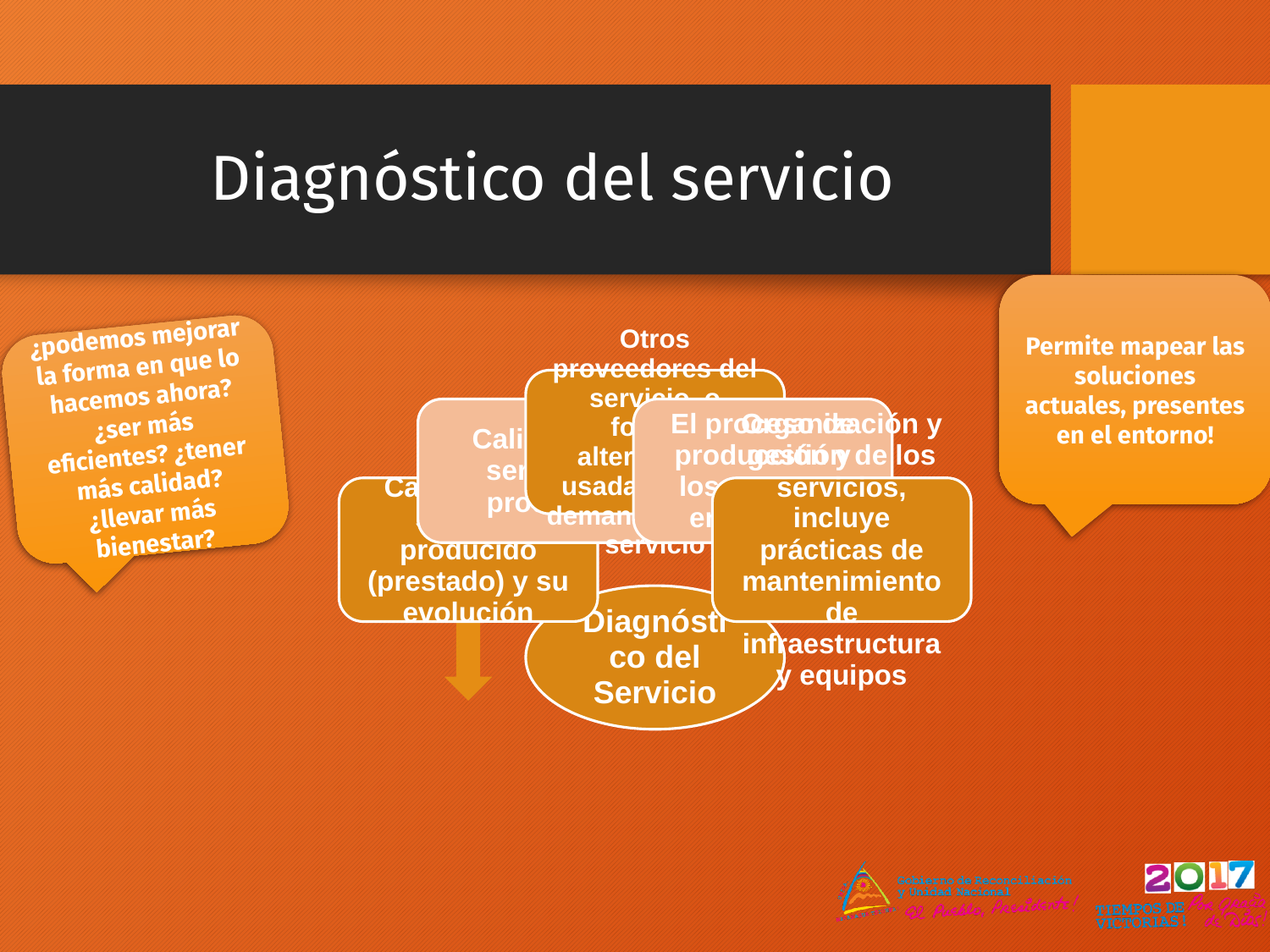

# Diagnóstico del servicio
Permite mapear las soluciones actuales, presentes en el entorno!
¿podemos mejorar la forma en que lo hacemos ahora? ¿ser más eficientes? ¿tener más calidad? ¿llevar más bienestar?
Diagnóstico del Servicio